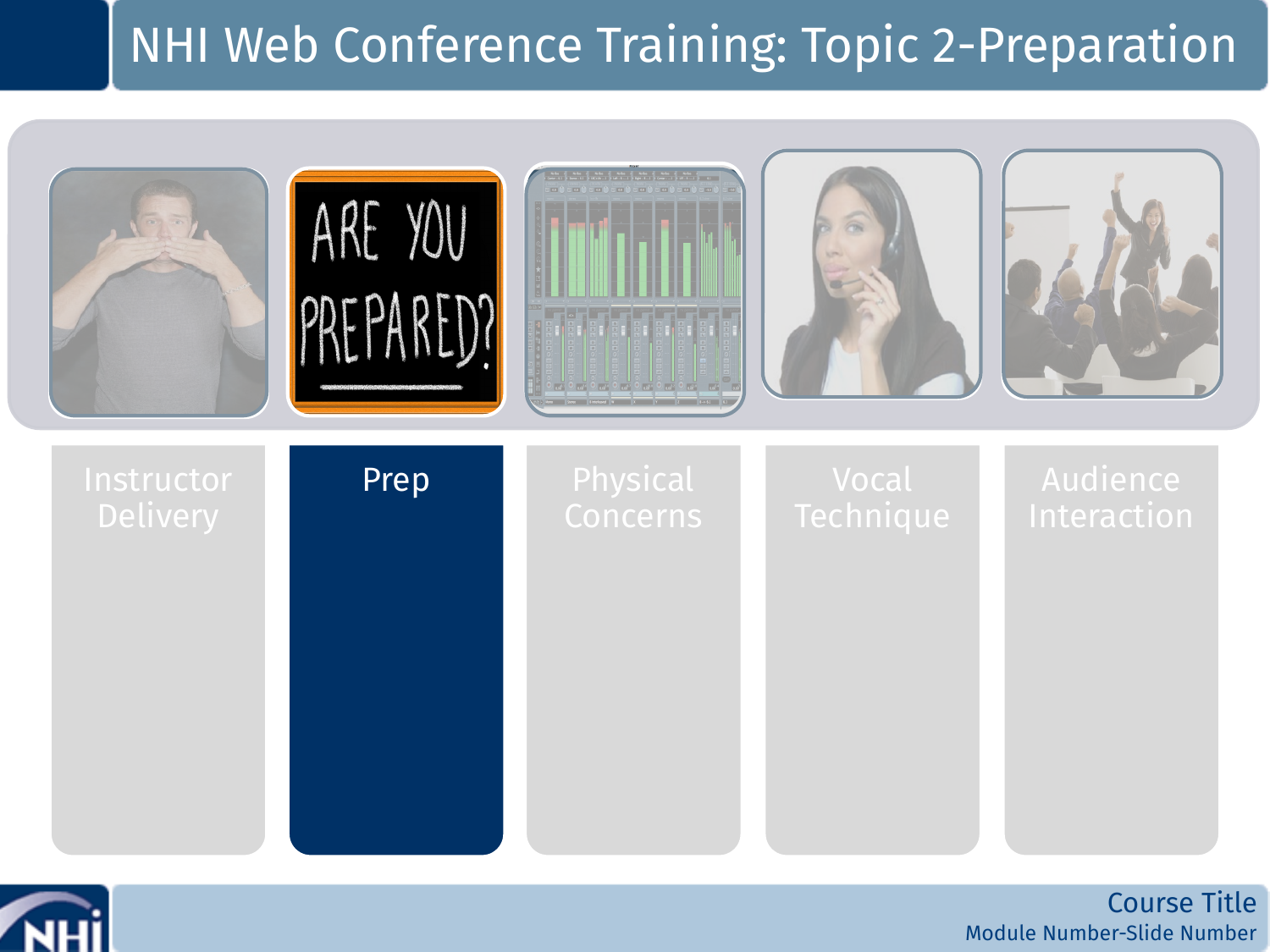

# NHI Web Conference Training: Topic 2-Preparation
Prep
Instructor Delivery
Physical Concerns
Vocal Technique
Audience Interaction